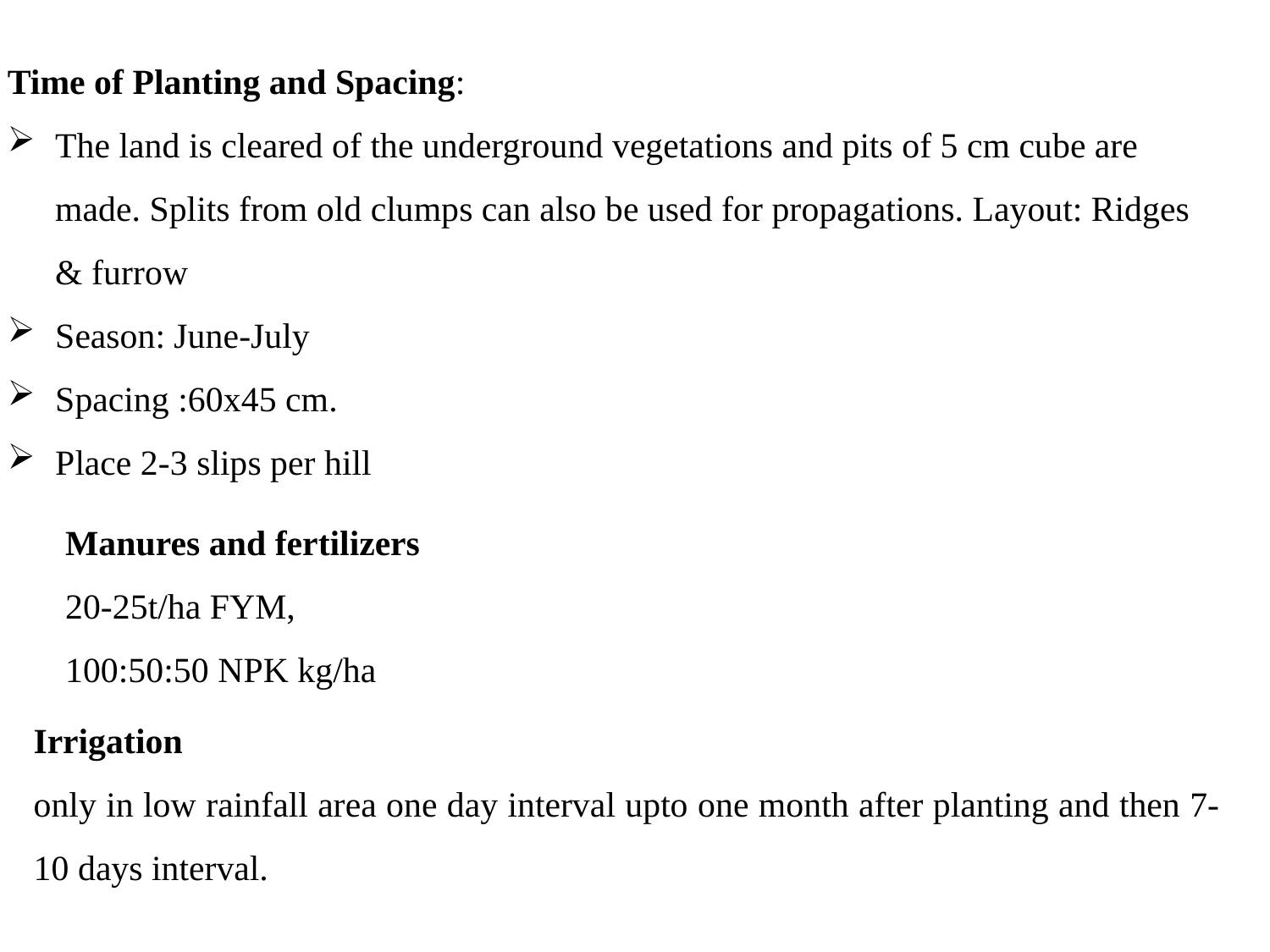

Time of Planting and Spacing:
The land is cleared of the underground vegetations and pits of 5 cm cube are made. Splits from old clumps can also be used for propagations. Layout: Ridges & furrow
Season: June-July
Spacing :60x45 cm.
Place 2-3 slips per hill
Manures and fertilizers
20-25t/ha FYM,
100:50:50 NPK kg/ha
Irrigation
only in low rainfall area one day interval upto one month after planting and then 7-10 days interval.